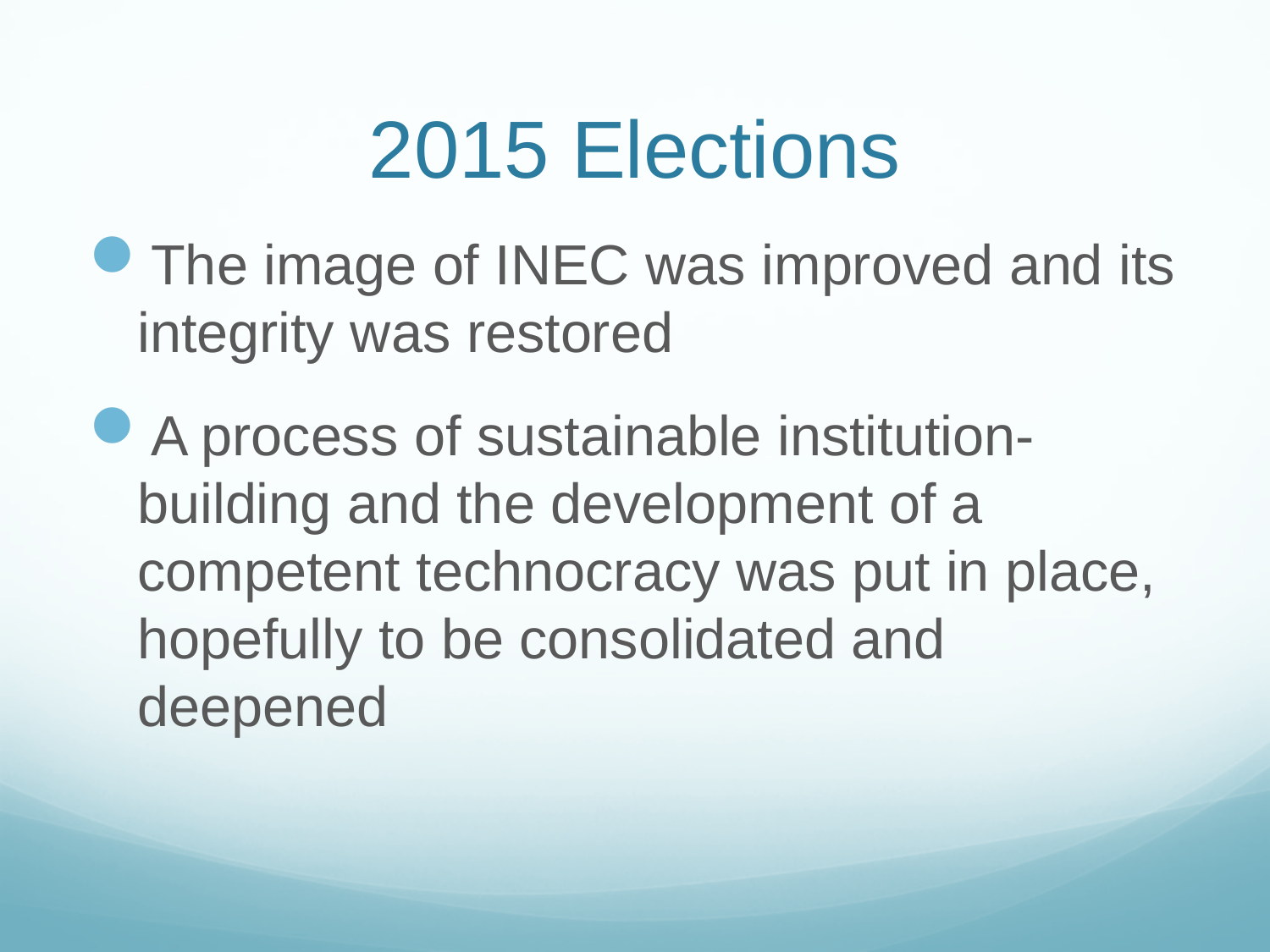

# 2015 Elections
The image of INEC was improved and its integrity was restored
A process of sustainable institution-building and the development of a competent technocracy was put in place, hopefully to be consolidated and deepened